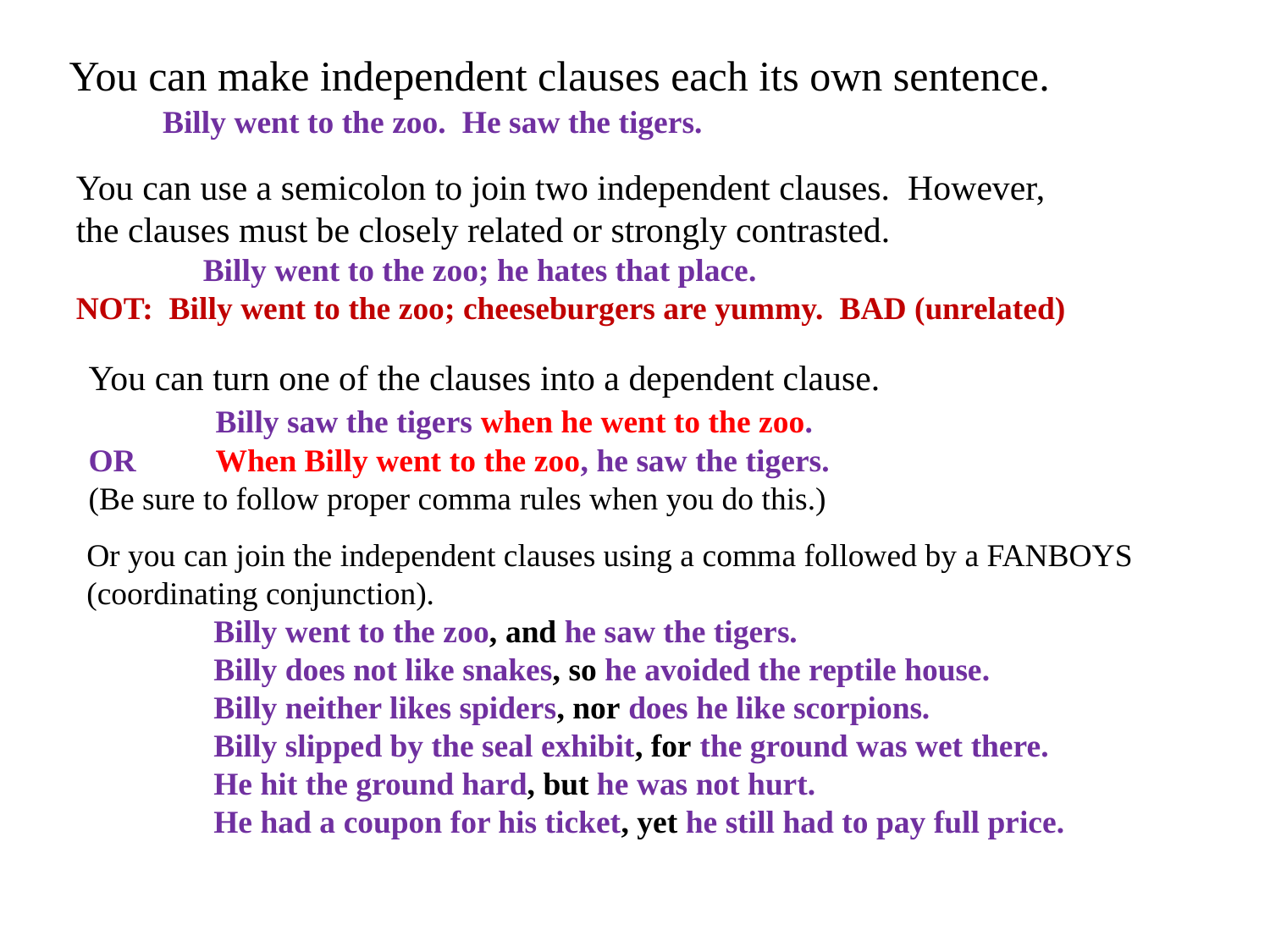

You can make independent clauses each its own sentence.
Billy went to the zoo.  He saw the tigers.
You can use a semicolon to join two independent clauses.  However, the clauses must be closely related or strongly contrasted.
	Billy went to the zoo; he hates that place.
NOT:  Billy went to the zoo; cheeseburgers are yummy.  BAD (unrelated)
You can turn one of the clauses into a dependent clause.
	Billy saw the tigers when he went to the zoo.
OR	When Billy went to the zoo, he saw the tigers.
(Be sure to follow proper comma rules when you do this.)
Or you can join the independent clauses using a comma followed by a FANBOYS (coordinating conjunction).
	Billy went to the zoo, and he saw the tigers.
	Billy does not like snakes, so he avoided the reptile house.
	Billy neither likes spiders, nor does he like scorpions.
	Billy slipped by the seal exhibit, for the ground was wet there.
	He hit the ground hard, but he was not hurt.
	He had a coupon for his ticket, yet he still had to pay full price.